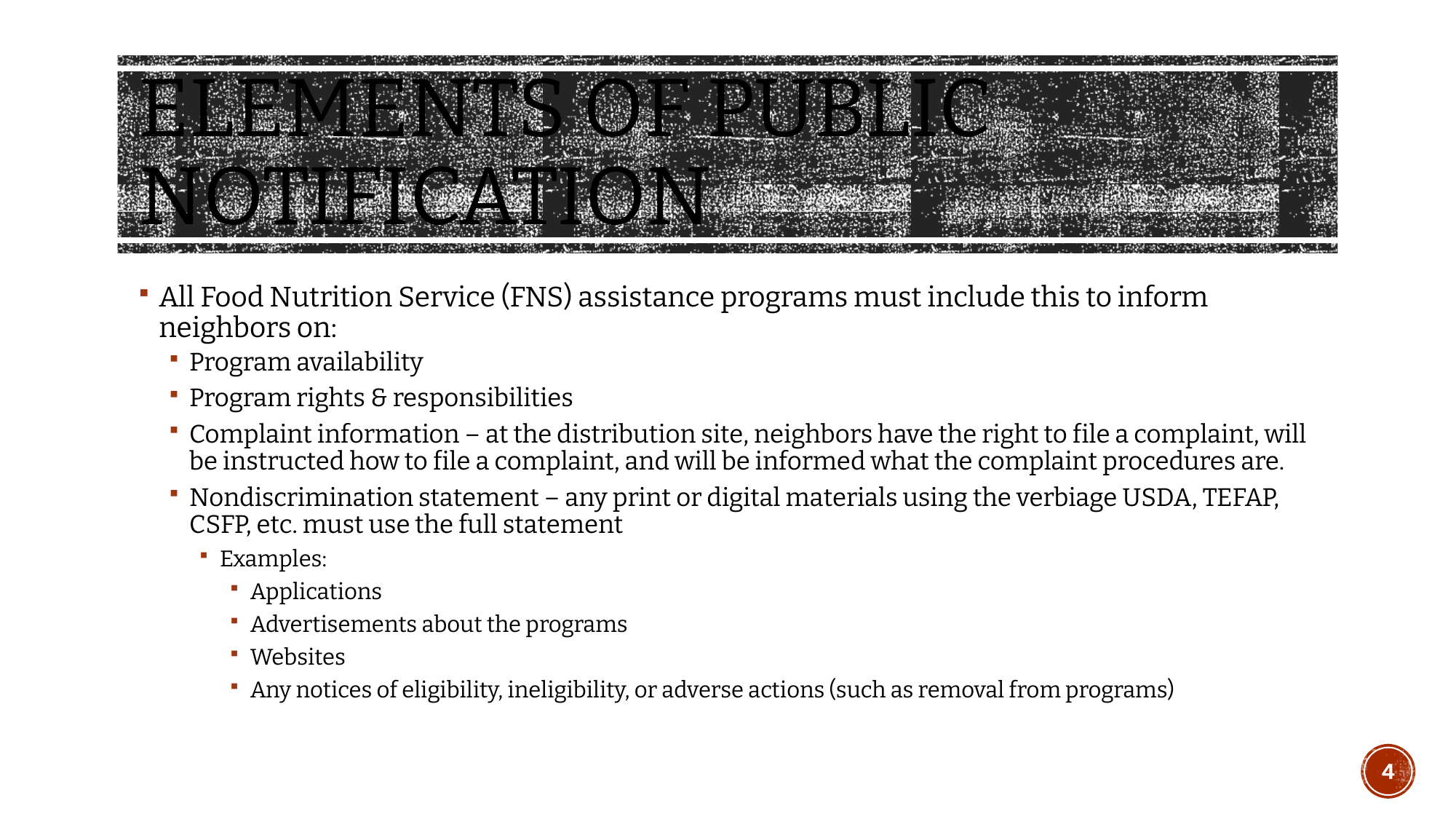

# Elements of public notification

All Food Nutrition Service (FNS) assistance programs must include this to inform neighbors on:
Program availability
Program rights & responsibilities
Complaint information – at the distribution site, neighbors have the right to file a complaint, will be instructed how to file a complaint, and will be informed what the complaint procedures are.
Nondiscrimination statement – any print or digital materials using the verbiage USDA, TEFAP, CSFP, etc. must use the full statement
Examples:
Applications
Advertisements about the programs
Websites
Any notices of eligibility, ineligibility, or adverse actions (such as removal from programs)

4